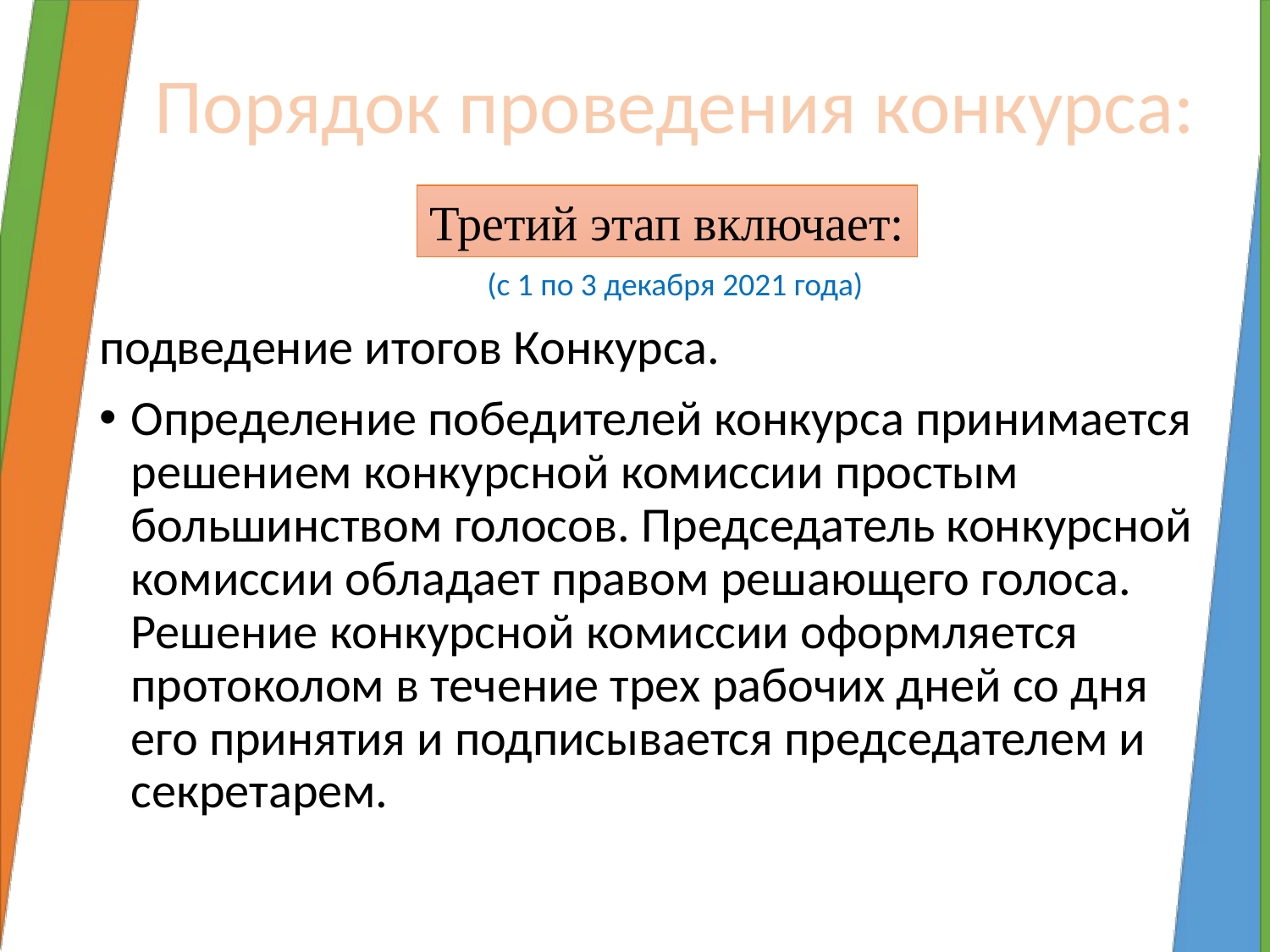

Порядок проведения конкурса:
Третий этап включает:
(с 1 по 3 декабря 2021 года)
подведение итогов Конкурса.
Определение победителей конкурса принимается решением конкурсной комиссии простым большинством голосов. Председатель конкурсной комиссии обладает правом решающего голоса. Решение конкурсной комиссии оформляется протоколом в течение трех рабочих дней со дня его принятия и подписывается председателем и секретарем.